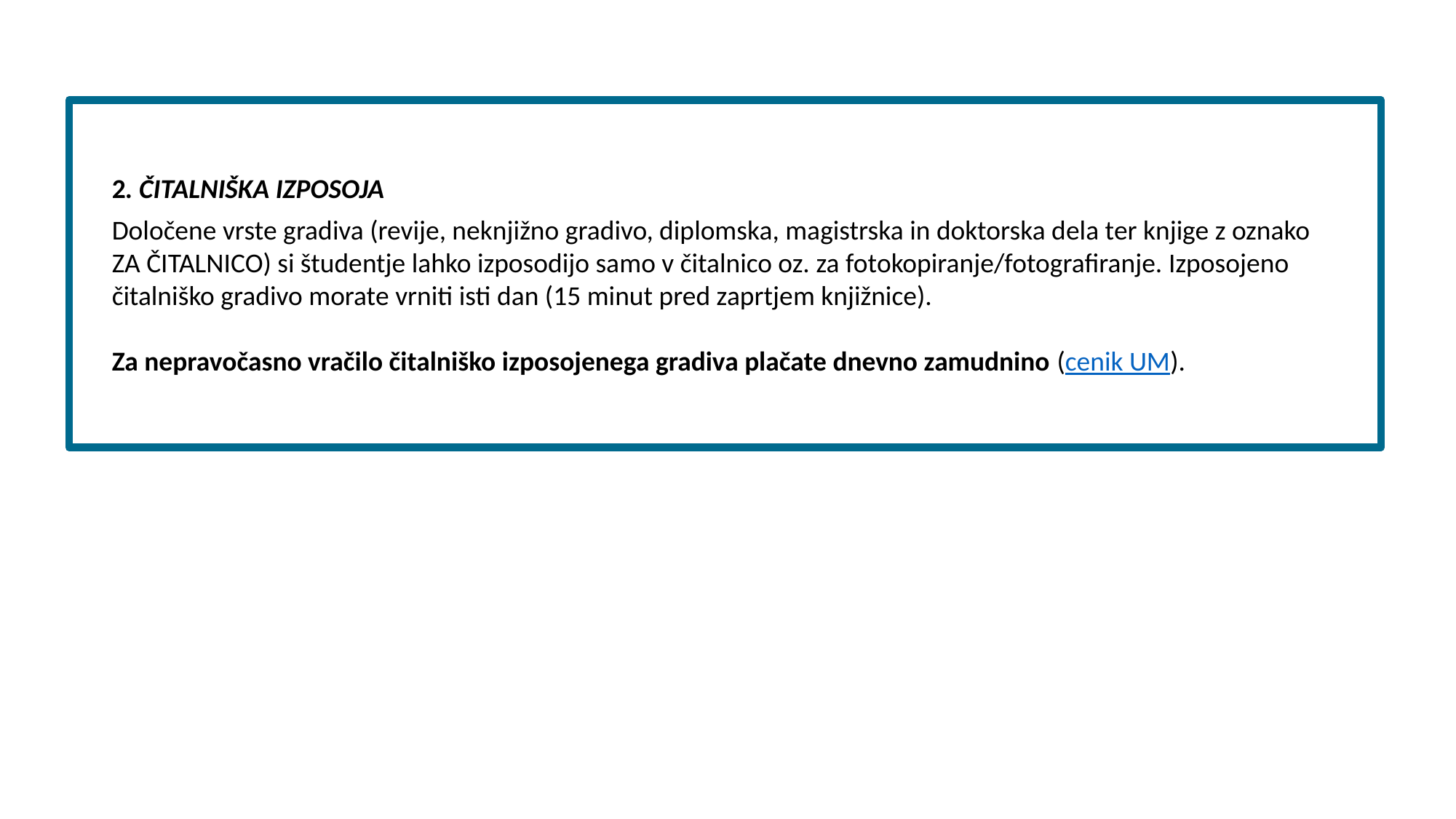

2. ČITALNIŠKA IZPOSOJA
Določene vrste gradiva (revije, neknjižno gradivo, diplomska, magistrska in doktorska dela ter knjige z oznako ZA ČITALNICO) si študentje lahko izposodijo samo v čitalnico oz. za fotokopiranje/fotografiranje. Izposojeno čitalniško gradivo morate vrniti isti dan (15 minut pred zaprtjem knjižnice).

Za nepravočasno vračilo čitalniško izposojenega gradiva plačate dnevno zamudnino (cenik UM).